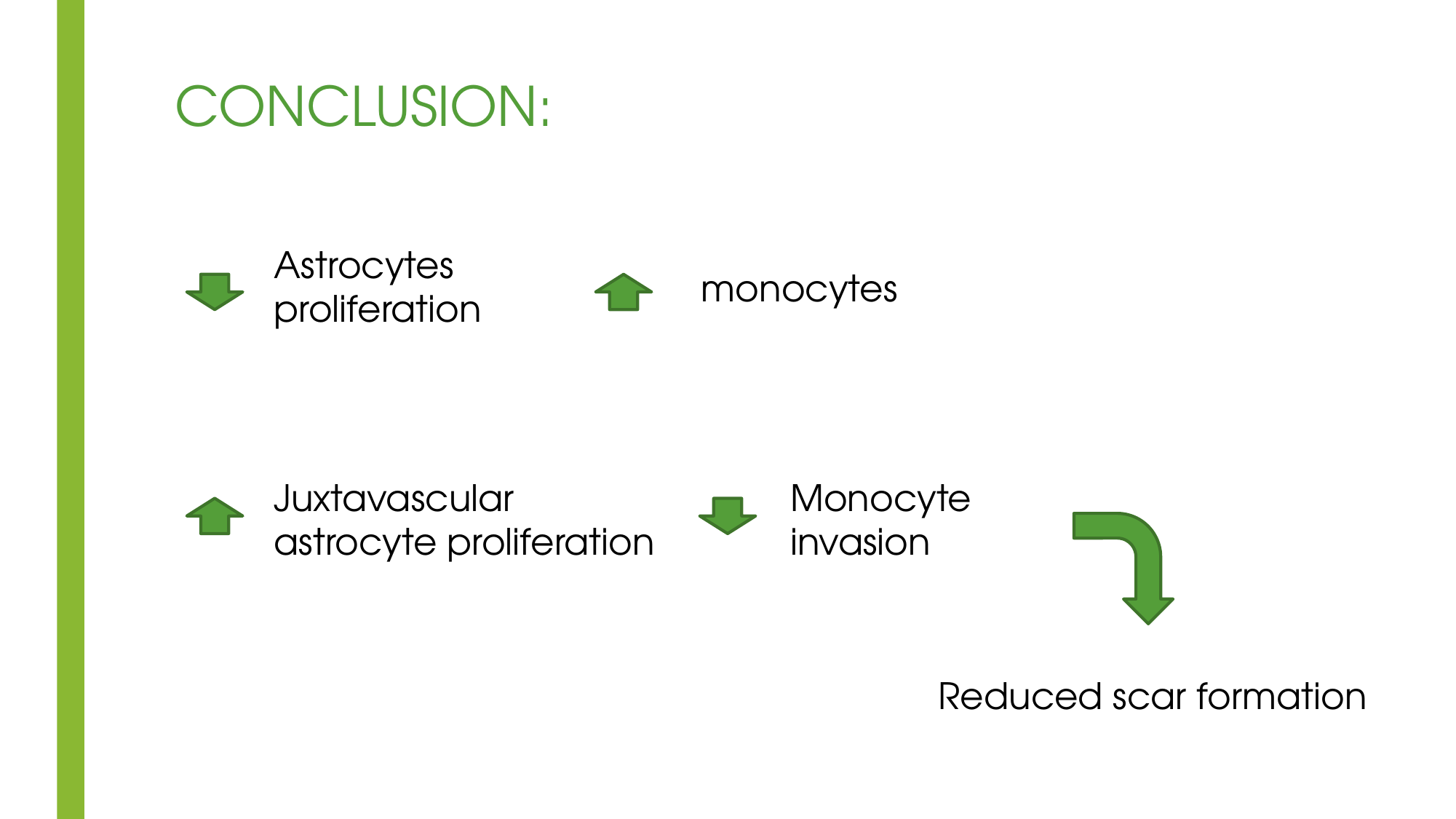

CONCLUSION:
Astrocytes proliferation
monocytes

Juxtavascular astrocyte proliferation
Monocyte invasion

Reduced scar formation